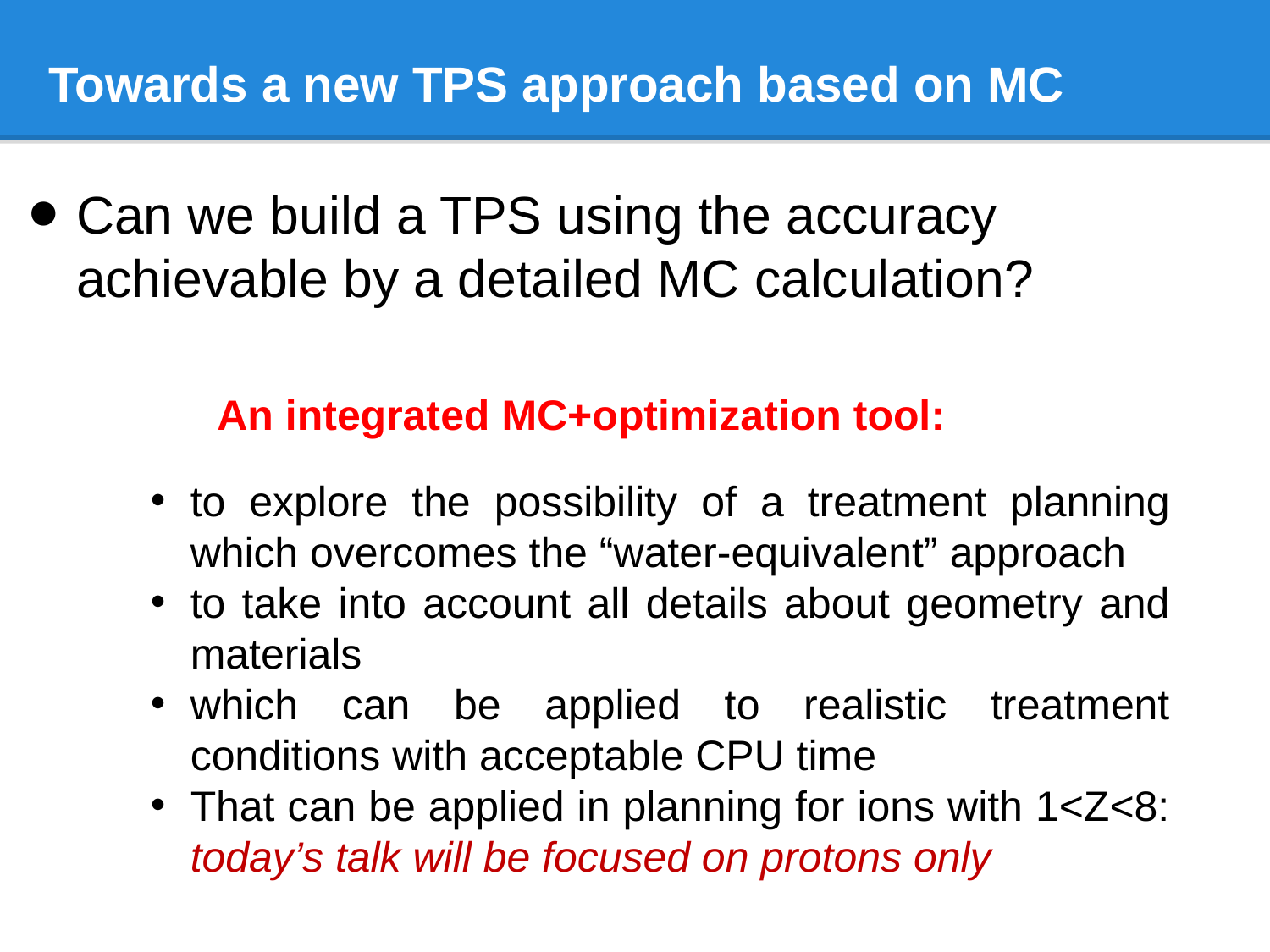

# Towards a new TPS approach based on MC
Can we build a TPS using the accuracy achievable by a detailed MC calculation?
An integrated MC+optimization tool:
to explore the possibility of a treatment planning which overcomes the “water-equivalent” approach
to take into account all details about geometry and materials
which can be applied to realistic treatment conditions with acceptable CPU time
That can be applied in planning for ions with 1<Z<8: today’s talk will be focused on protons only